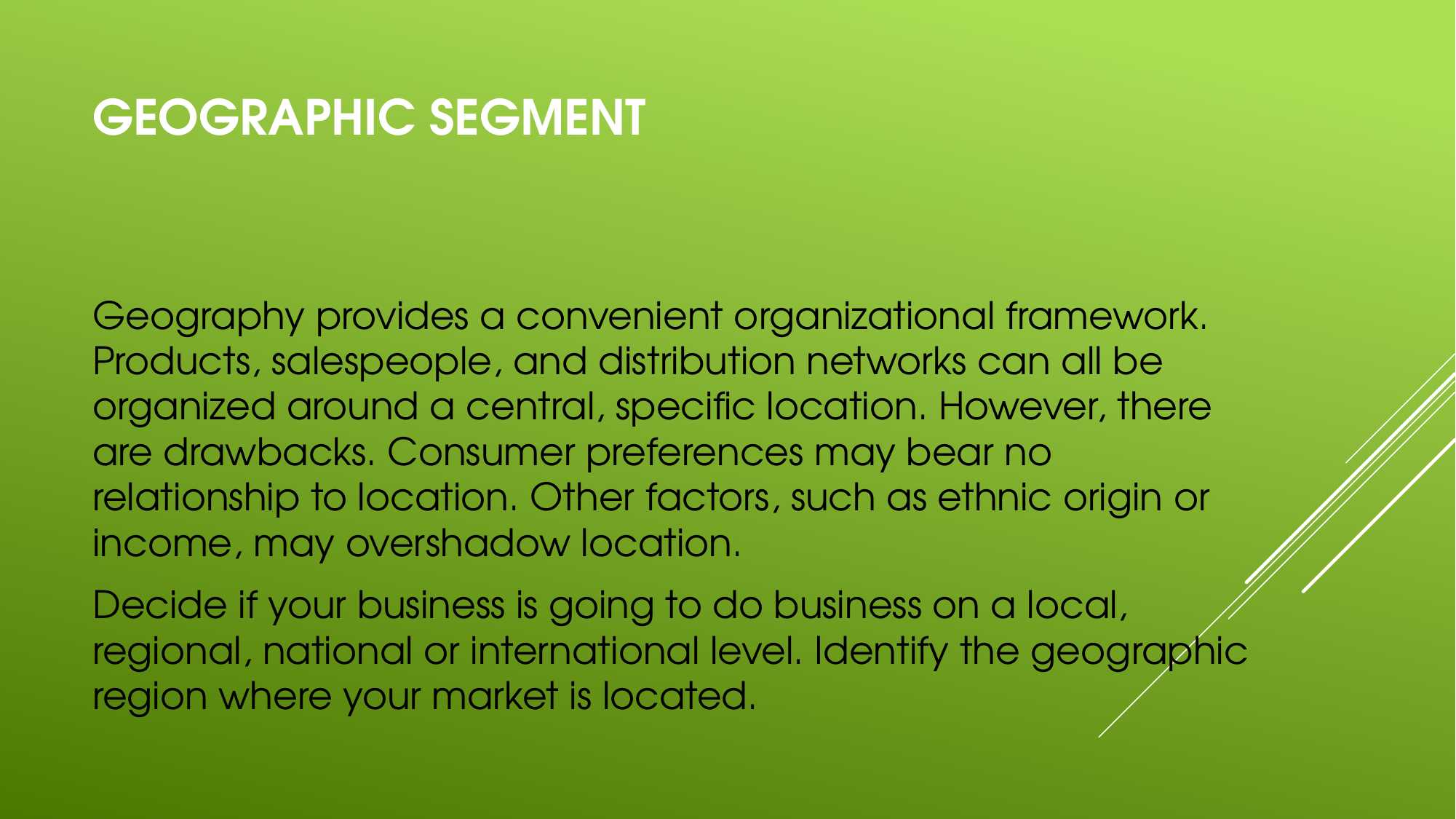

# geographic segment
Geography provides a convenient organizational framework. Products, salespeople, and distribution networks can all be organized around a central, specific location. However, there are drawbacks. Consumer preferences may bear no relationship to location. Other factors, such as ethnic origin or income, may overshadow location.
Decide if your business is going to do business on a local, regional, national or international level. Identify the geographic region where your market is located.